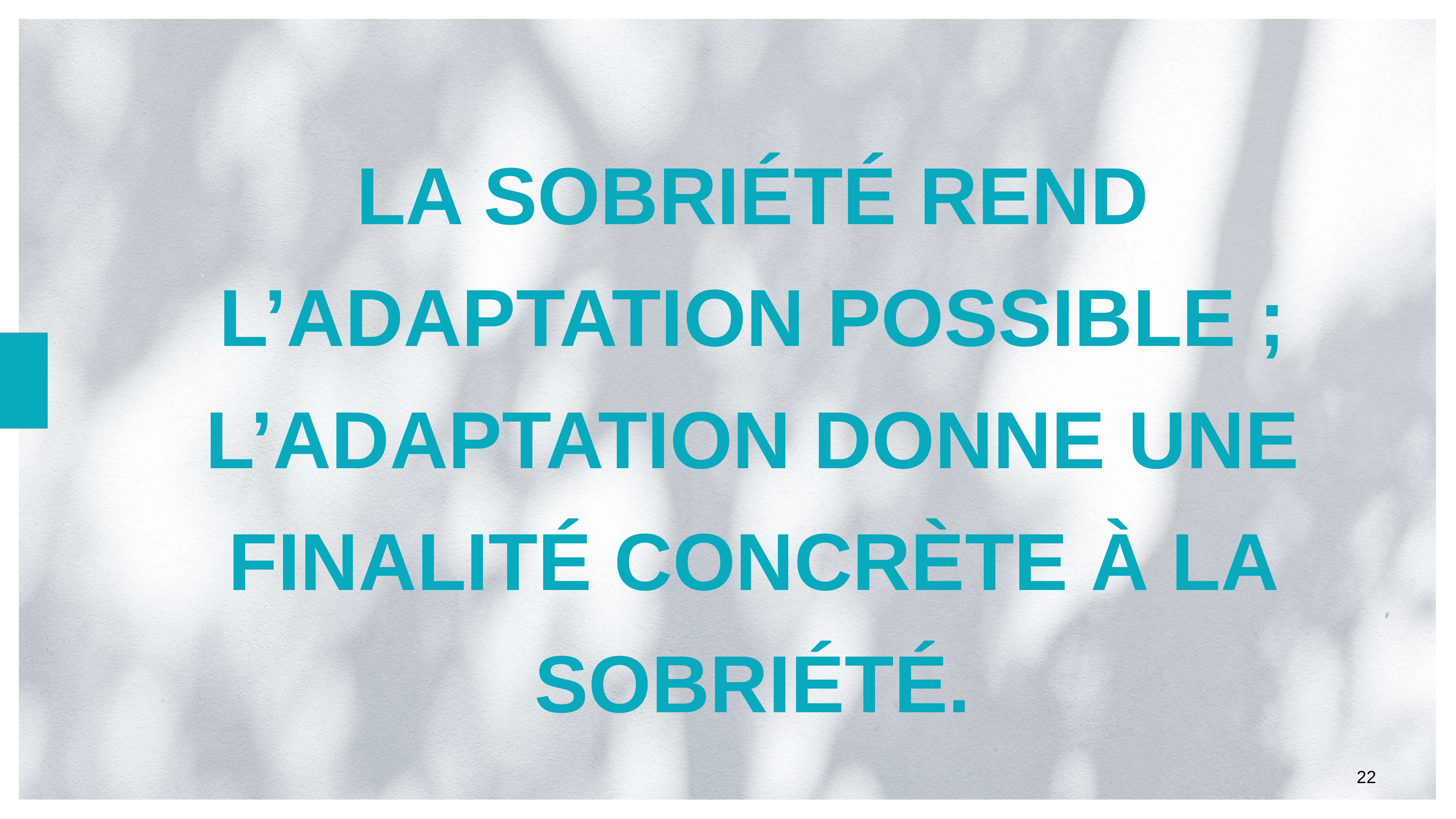

LA SOBRIÉTÉ REND L’ADAPTATION POSSIBLE ; L’ADAPTATION DONNE UNE FINALITÉ CONCRÈTE À LA SOBRIÉTÉ.

22